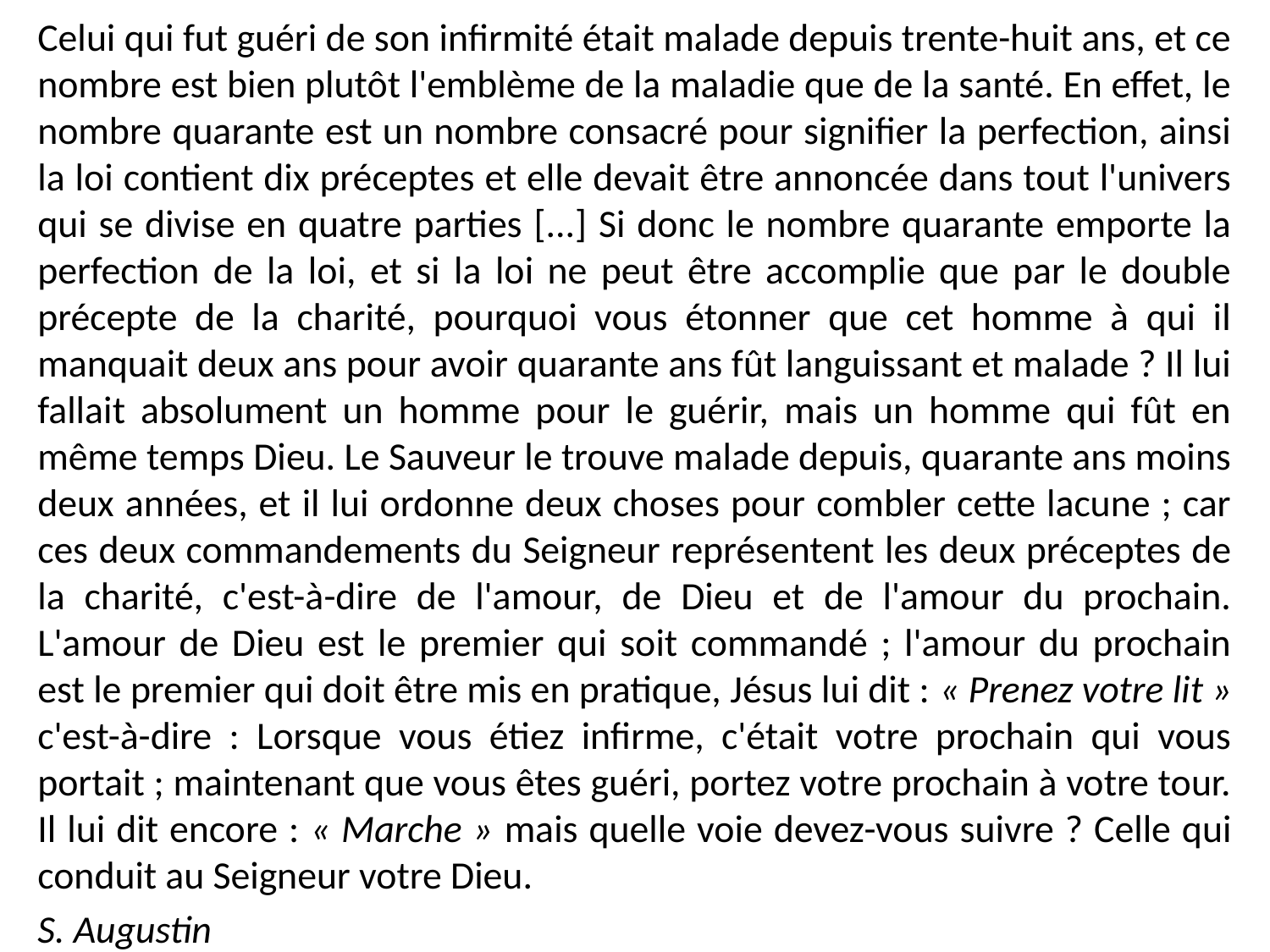

Celui qui fut guéri de son infirmité était malade depuis trente-huit ans, et ce nombre est bien plutôt l'emblème de la maladie que de la santé. En effet, le nombre quarante est un nombre consacré pour signifier la perfection, ainsi la loi contient dix préceptes et elle devait être annoncée dans tout l'univers qui se divise en quatre parties [...] Si donc le nombre quarante emporte la perfection de la loi, et si la loi ne peut être accomplie que par le double précepte de la charité, pourquoi vous étonner que cet homme à qui il manquait deux ans pour avoir quarante ans fût languissant et malade ? Il lui fallait absolument un homme pour le guérir, mais un homme qui fût en même temps Dieu. Le Sauveur le trouve malade depuis, quarante ans moins deux années, et il lui ordonne deux choses pour combler cette lacune ; car ces deux commandements du Seigneur représentent les deux préceptes de la charité, c'est-à-dire de l'amour, de Dieu et de l'amour du prochain. L'amour de Dieu est le premier qui soit commandé ; l'amour du prochain est le premier qui doit être mis en pratique, Jésus lui dit : « Prenez votre lit » c'est-à-dire : Lorsque vous étiez infirme, c'était votre prochain qui vous portait ; maintenant que vous êtes guéri, portez votre prochain à votre tour. Il lui dit encore : « Marche » mais quelle voie devez-vous suivre ? Celle qui conduit au Seigneur votre Dieu.
S. Augustin